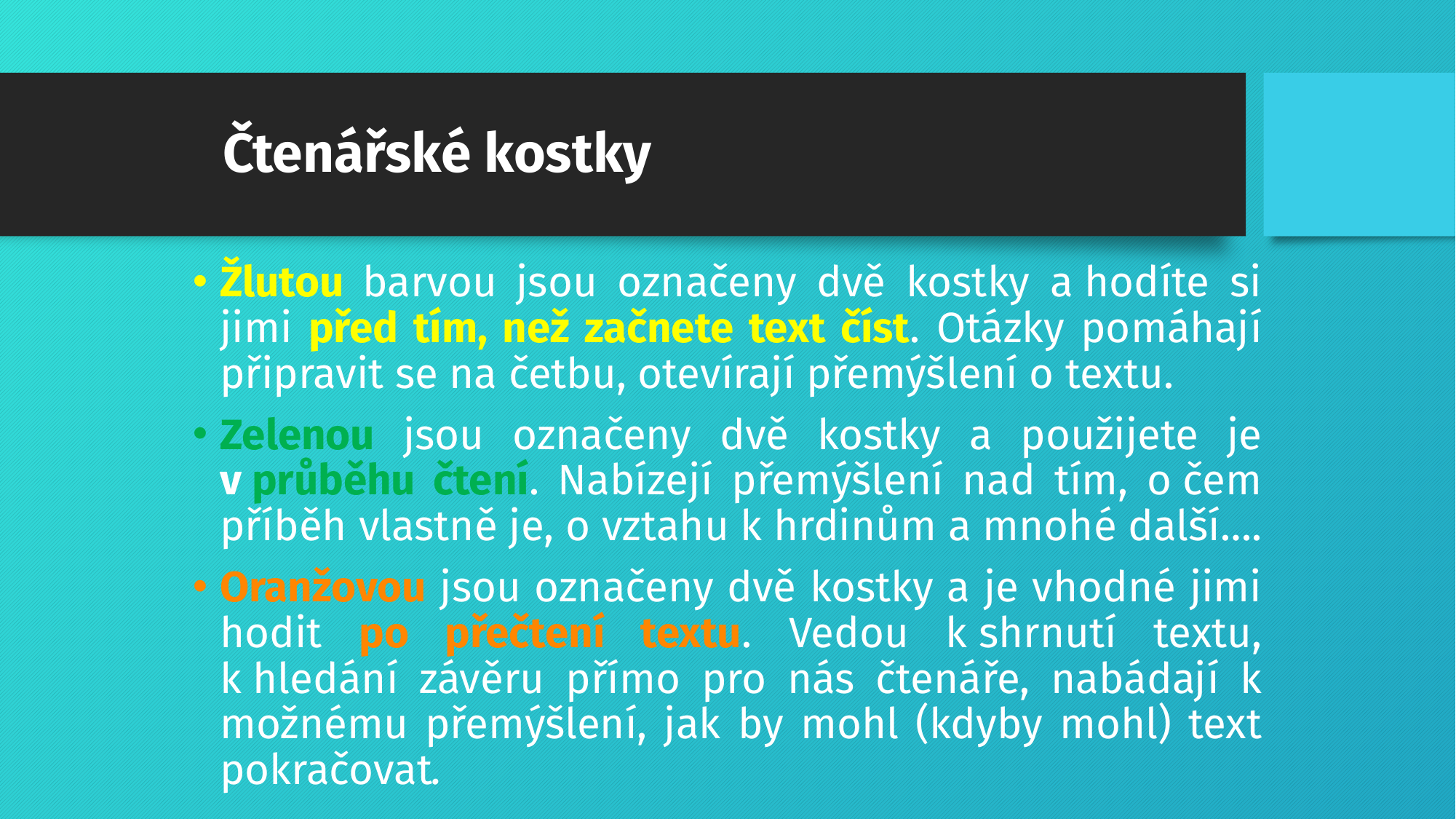

# Čtenářské kostky
Žlutou barvou jsou označeny dvě kostky a hodíte si jimi před tím, než začnete text číst. Otázky pomáhají připravit se na četbu, otevírají přemýšlení o textu.
Zelenou jsou označeny dvě kostky a použijete je v průběhu čtení. Nabízejí přemýšlení nad tím, o čem příběh vlastně je, o vztahu k hrdinům a mnohé další….
Oranžovou jsou označeny dvě kostky a je vhodné jimi hodit po přečtení textu. Vedou k shrnutí textu, k hledání závěru přímo pro nás čtenáře, nabádají k možnému přemýšlení, jak by mohl (kdyby mohl) text pokračovat.